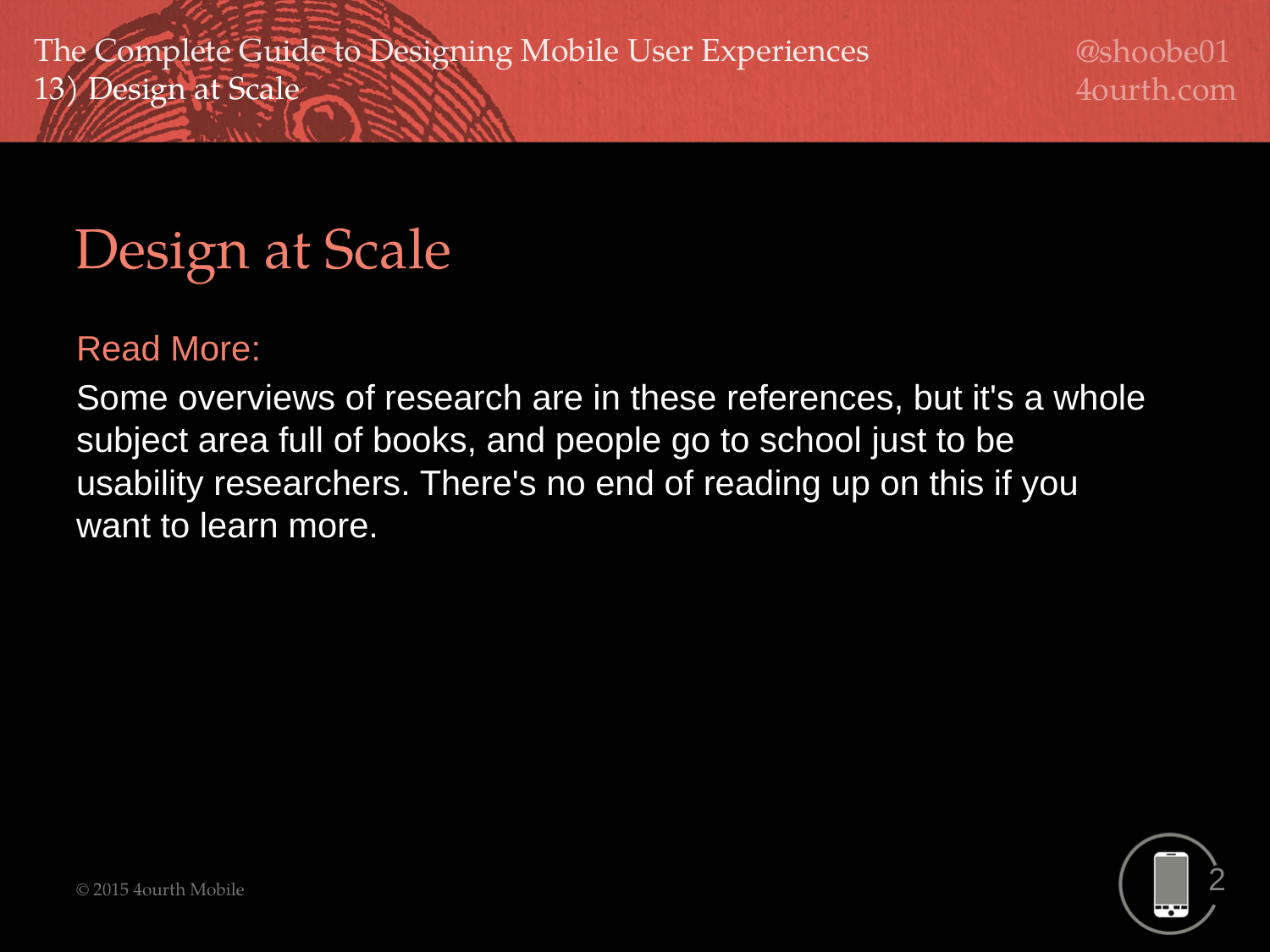

Design at Scale
Read More:
Some overviews of research are in these references, but it's a whole subject area full of books, and people go to school just to be usability researchers. There's no end of reading up on this if you want to learn more.